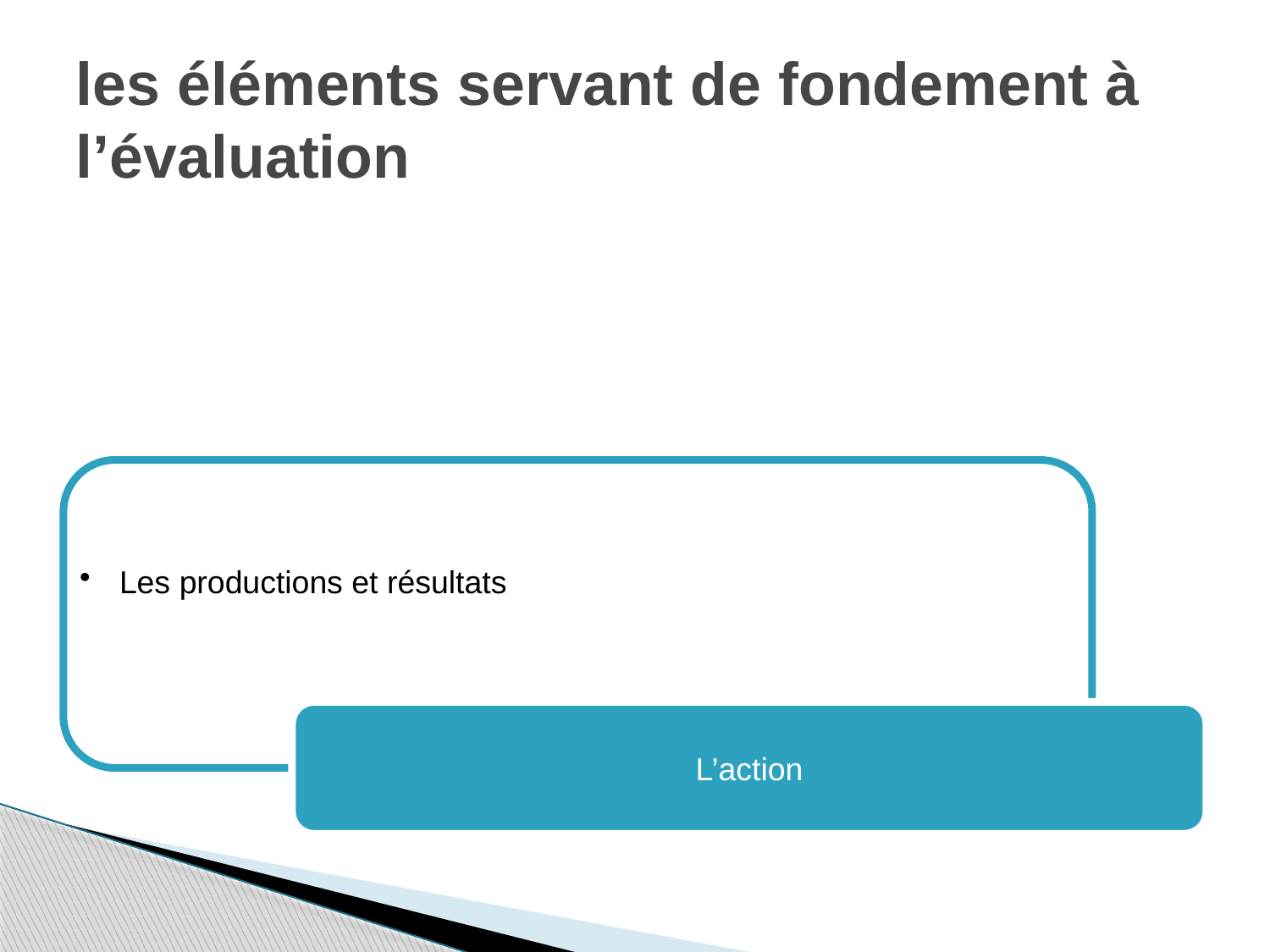

# les éléments servant de fondement à l’évaluation
L’action
Les productions et résultats